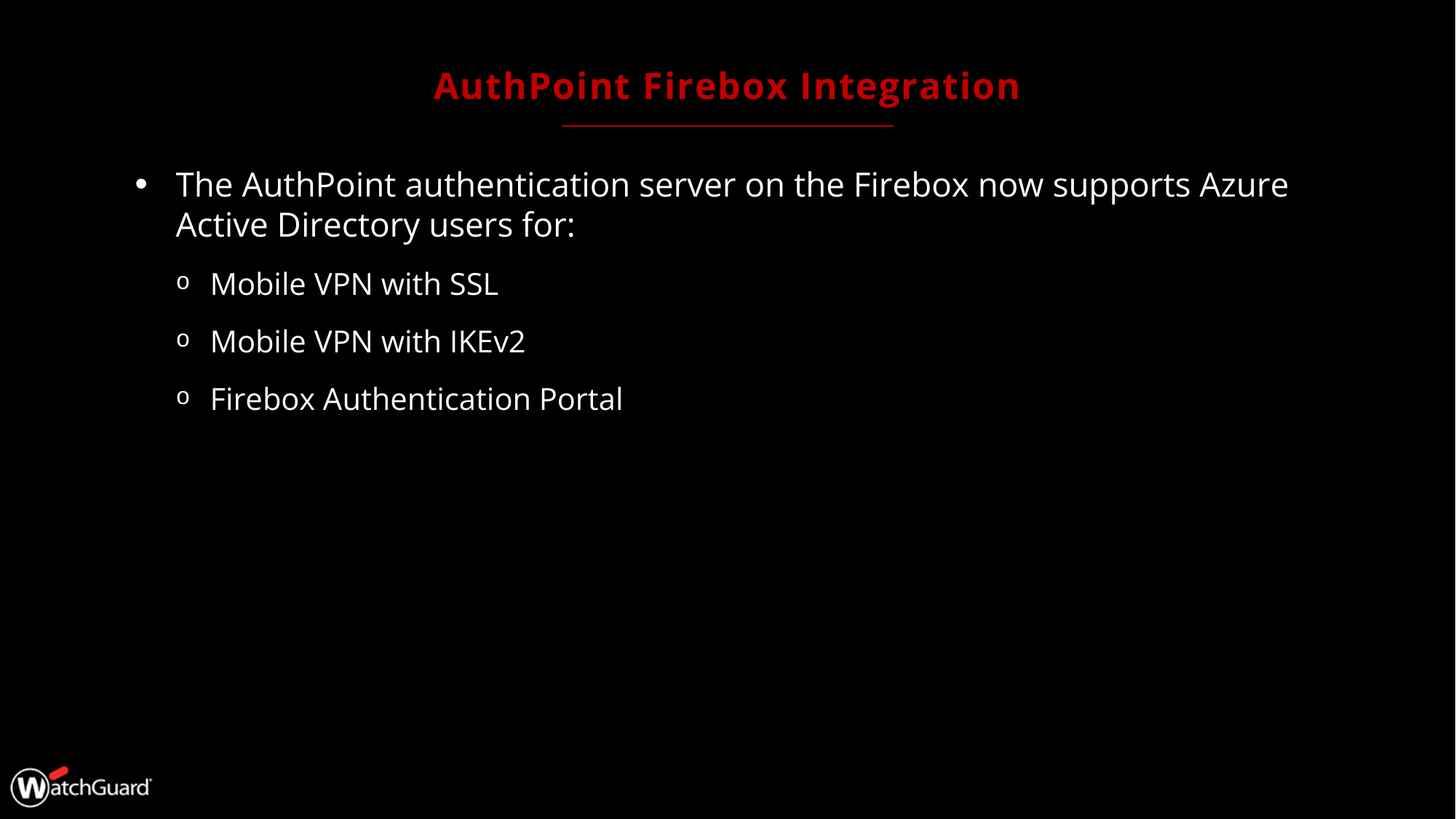

# AuthPoint Firebox Integration
The AuthPoint authentication server on the Firebox now supports Azure Active Directory users for:
Mobile VPN with SSL
Mobile VPN with IKEv2
Firebox Authentication Portal